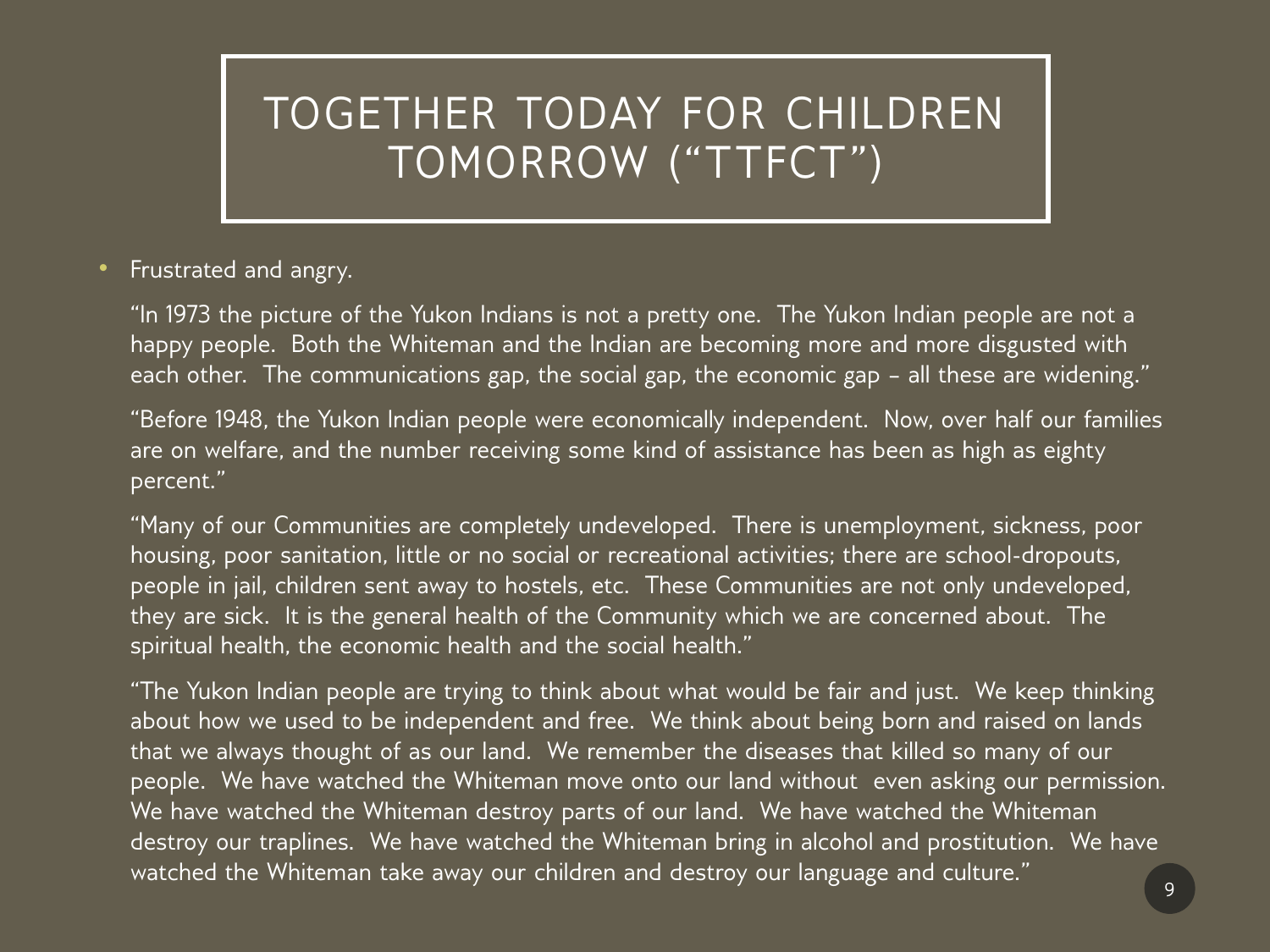

# Together today for children tomorrow (“TTFCT”)
Frustrated and angry.
“In 1973 the picture of the Yukon Indians is not a pretty one.  The Yukon Indian people are not a happy people.  Both the Whiteman and the Indian are becoming more and more disgusted with each other.  The communications gap, the social gap, the economic gap – all these are widening.”
“Before 1948, the Yukon Indian people were economically independent.  Now, over half our families are on welfare, and the number receiving some kind of assistance has been as high as eighty percent.”
“Many of our Communities are completely undeveloped.  There is unemployment, sickness, poor housing, poor sanitation, little or no social or recreational activities; there are school-dropouts, people in jail, children sent away to hostels, etc.  These Communities are not only undeveloped, they are sick.  It is the general health of the Community which we are concerned about.  The spiritual health, the economic health and the social health.”
“The Yukon Indian people are trying to think about what would be fair and just.  We keep thinking about how we used to be independent and free.  We think about being born and raised on lands that we always thought of as our land.  We remember the diseases that killed so many of our people.  We have watched the Whiteman move onto our land without  even asking our permission.  We have watched the Whiteman destroy parts of our land.  We have watched the Whiteman destroy our traplines.  We have watched the Whiteman bring in alcohol and prostitution.  We have watched the Whiteman take away our children and destroy our language and culture.”

9